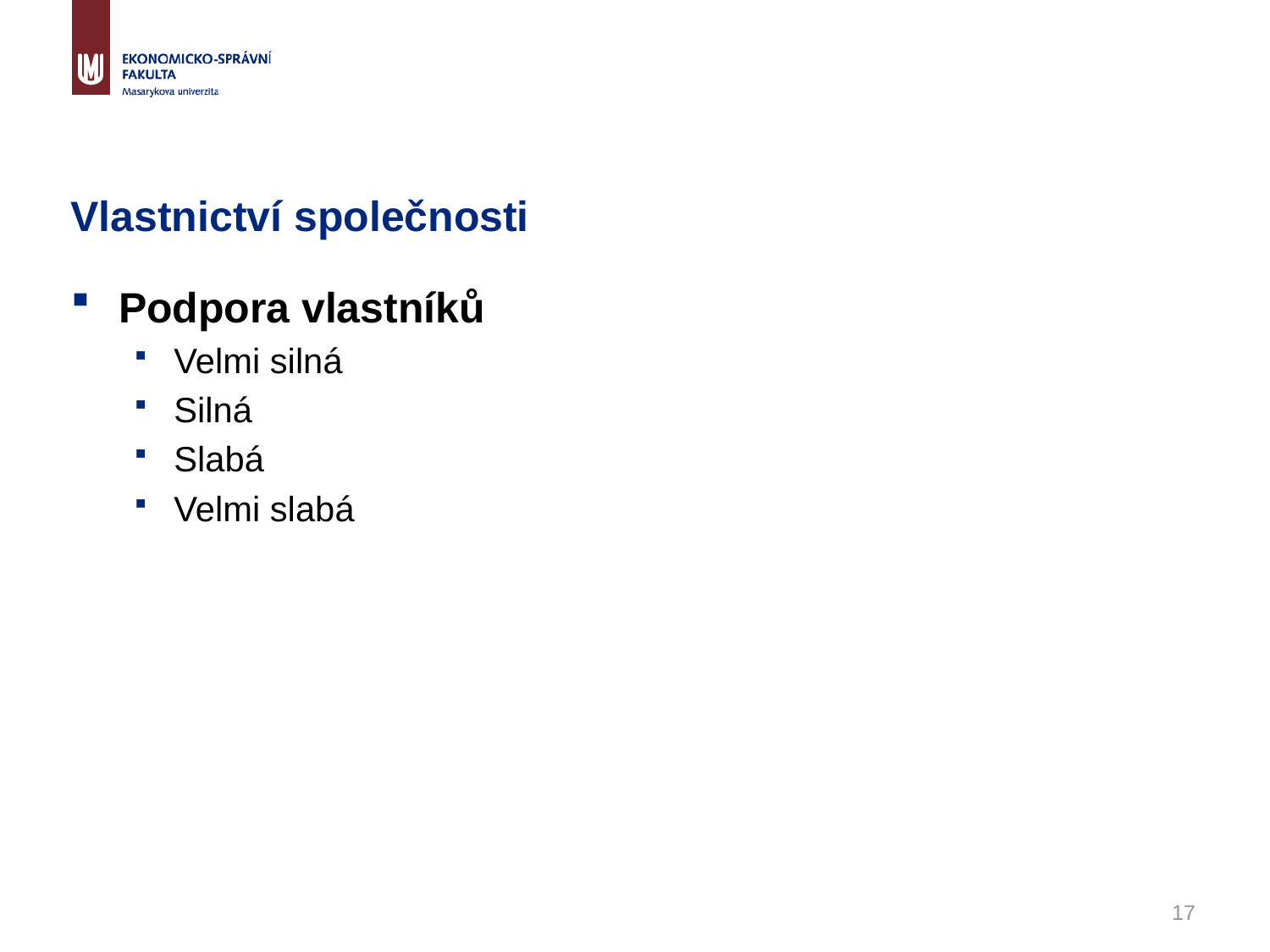

# Vlastnictví společnosti
Podpora vlastníků
Velmi silná
Silná
Slabá
Velmi slabá

17